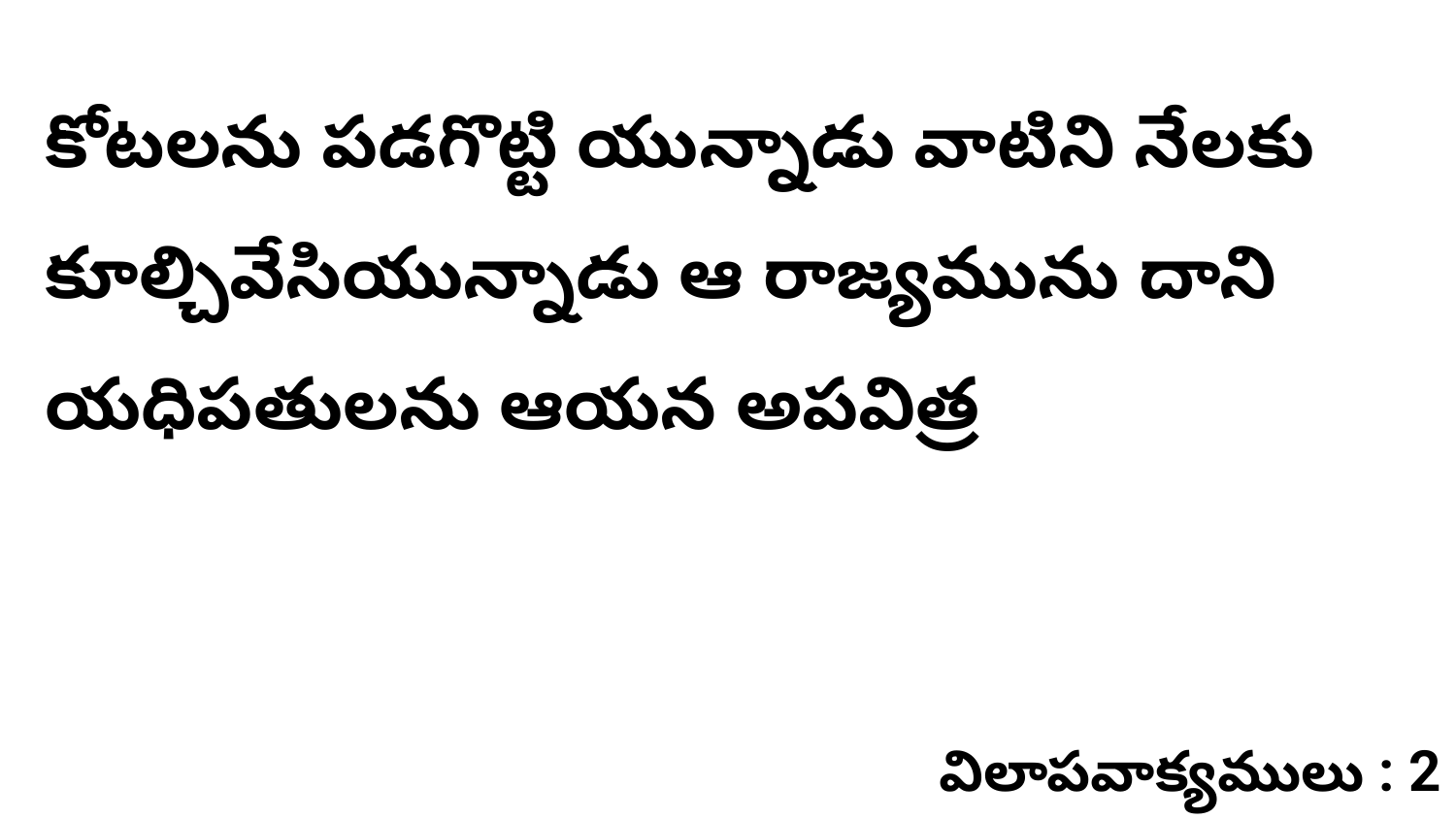

కోటలను పడగొట్టి యున్నాడు వాటిని నేలకు కూల్చివేసియున్నాడు ఆ రాజ్యమును దాని యధిపతులను ఆయన అపవిత్ర
విలాపవాక్యములు : 2